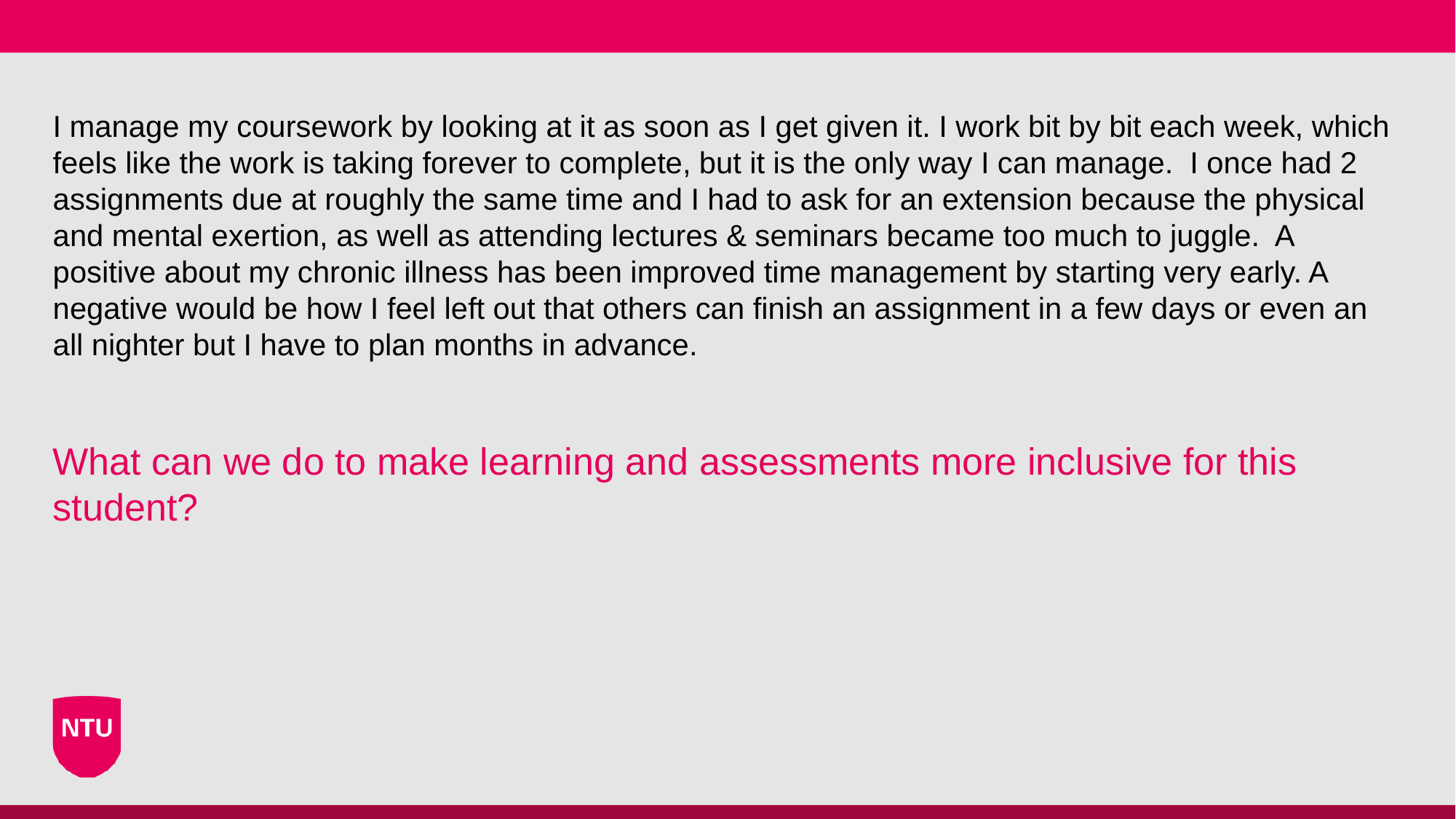

I manage my coursework by looking at it as soon as I get given it. I work bit by bit each week, which feels like the work is taking forever to complete, but it is the only way I can manage.  I once had 2 assignments due at roughly the same time and I had to ask for an extension because the physical and mental exertion, as well as attending lectures & seminars became too much to juggle.  A positive about my chronic illness has been improved time management by starting very early. A negative would be how I feel left out that others can finish an assignment in a few days or even an all nighter but I have to plan months in advance.

What can we do to make learning and assessments more inclusive for this student?